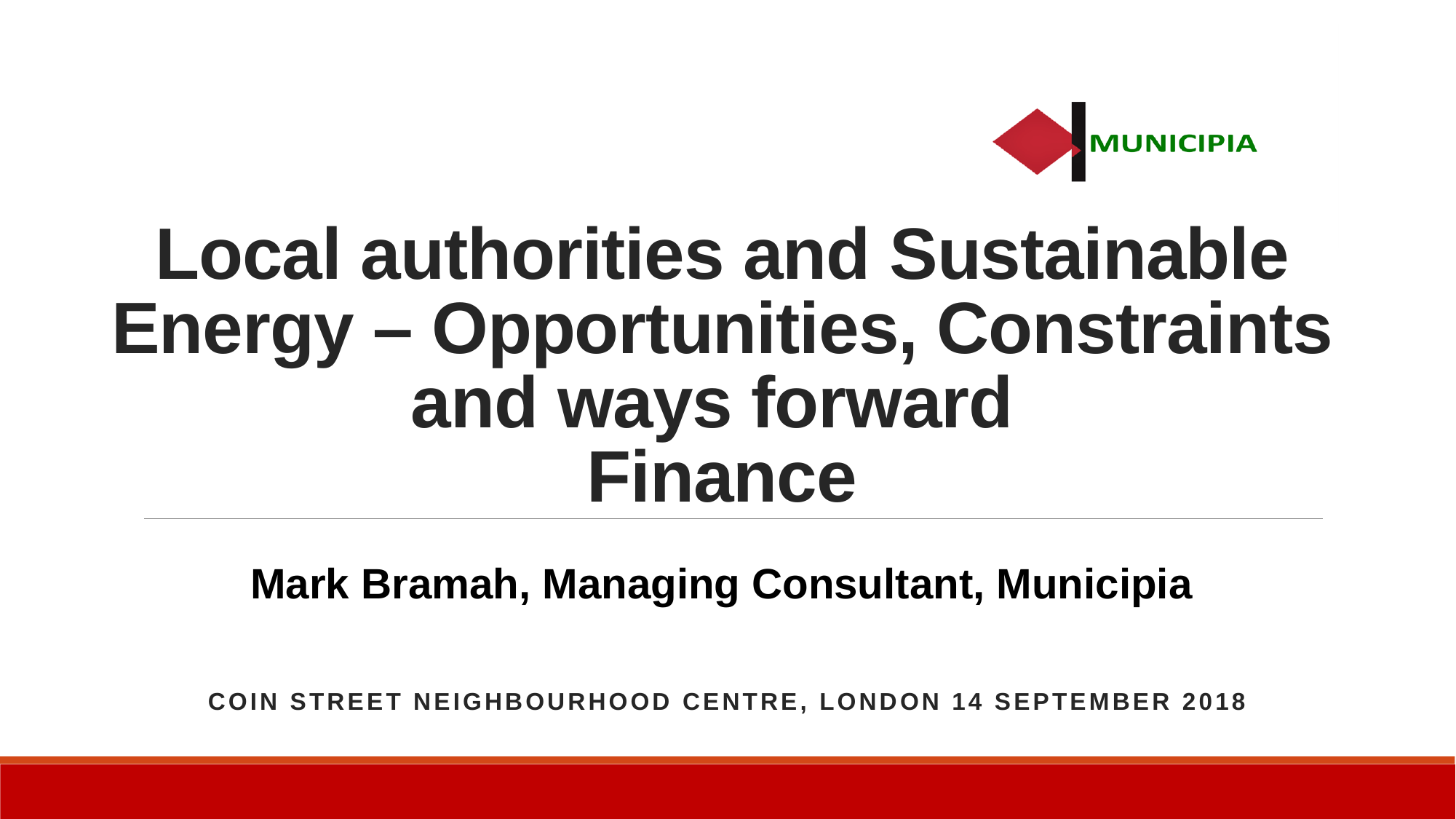

# Local authorities and Sustainable Energy – Opportunities, Constraints and ways forward  Finance
Mark Bramah, Managing Consultant, Municipia
Coin street neighbourhood centre, London 14 September 2018